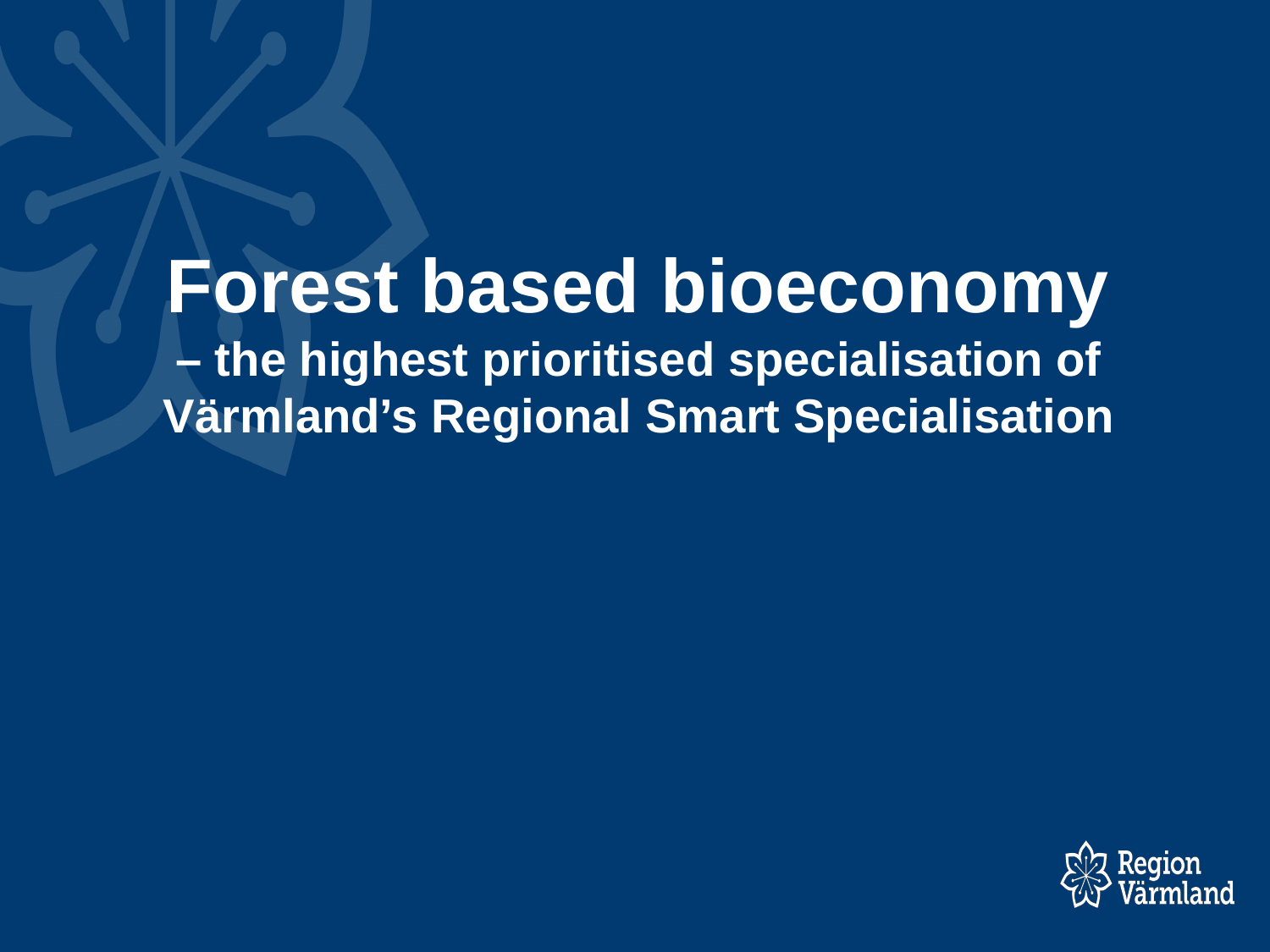

# Forest based bioeconomy – the highest prioritised specialisation of Värmland’s Regional Smart Specialisation